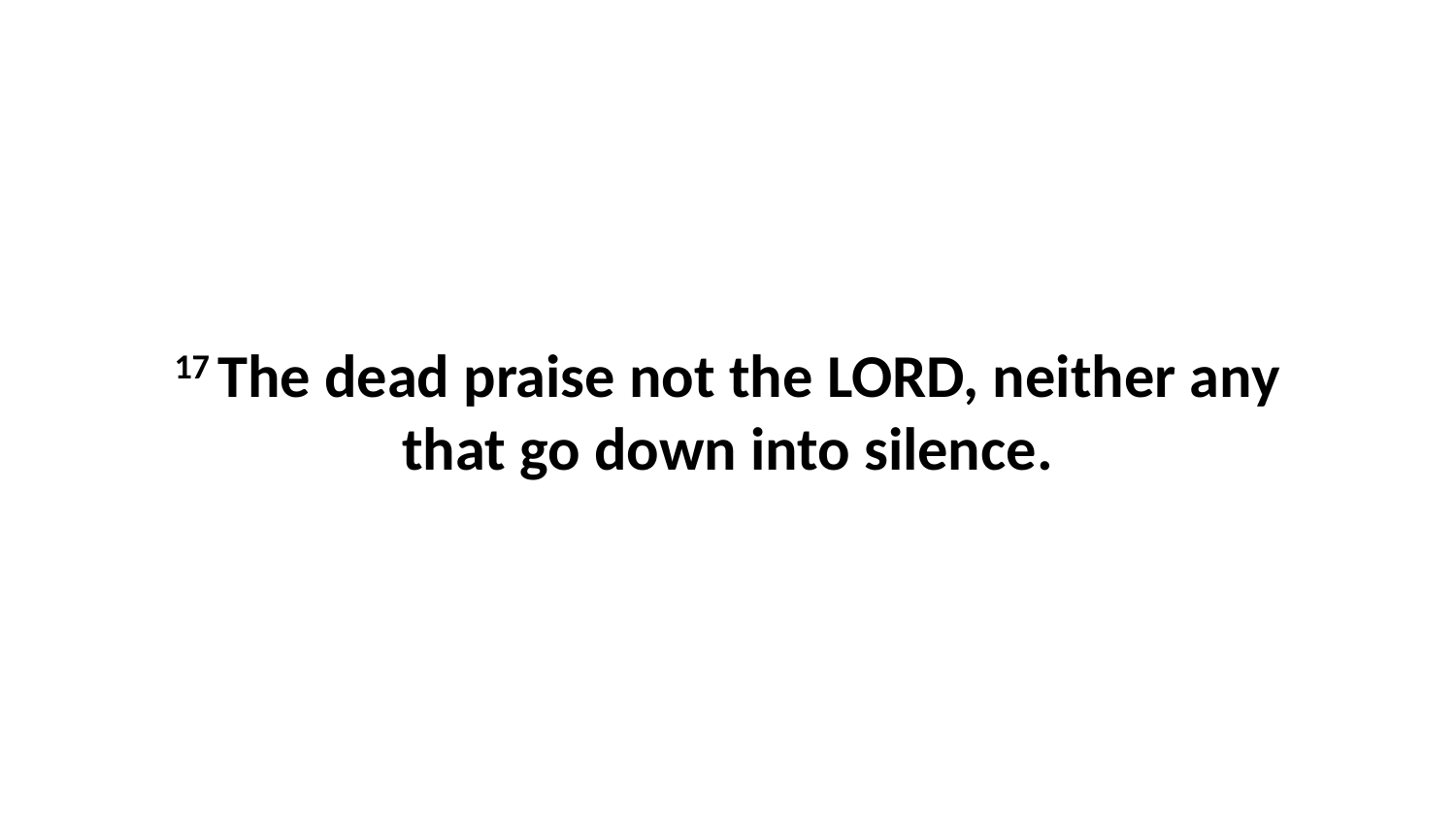

17 The dead praise not the LORD, neither any that go down into silence.